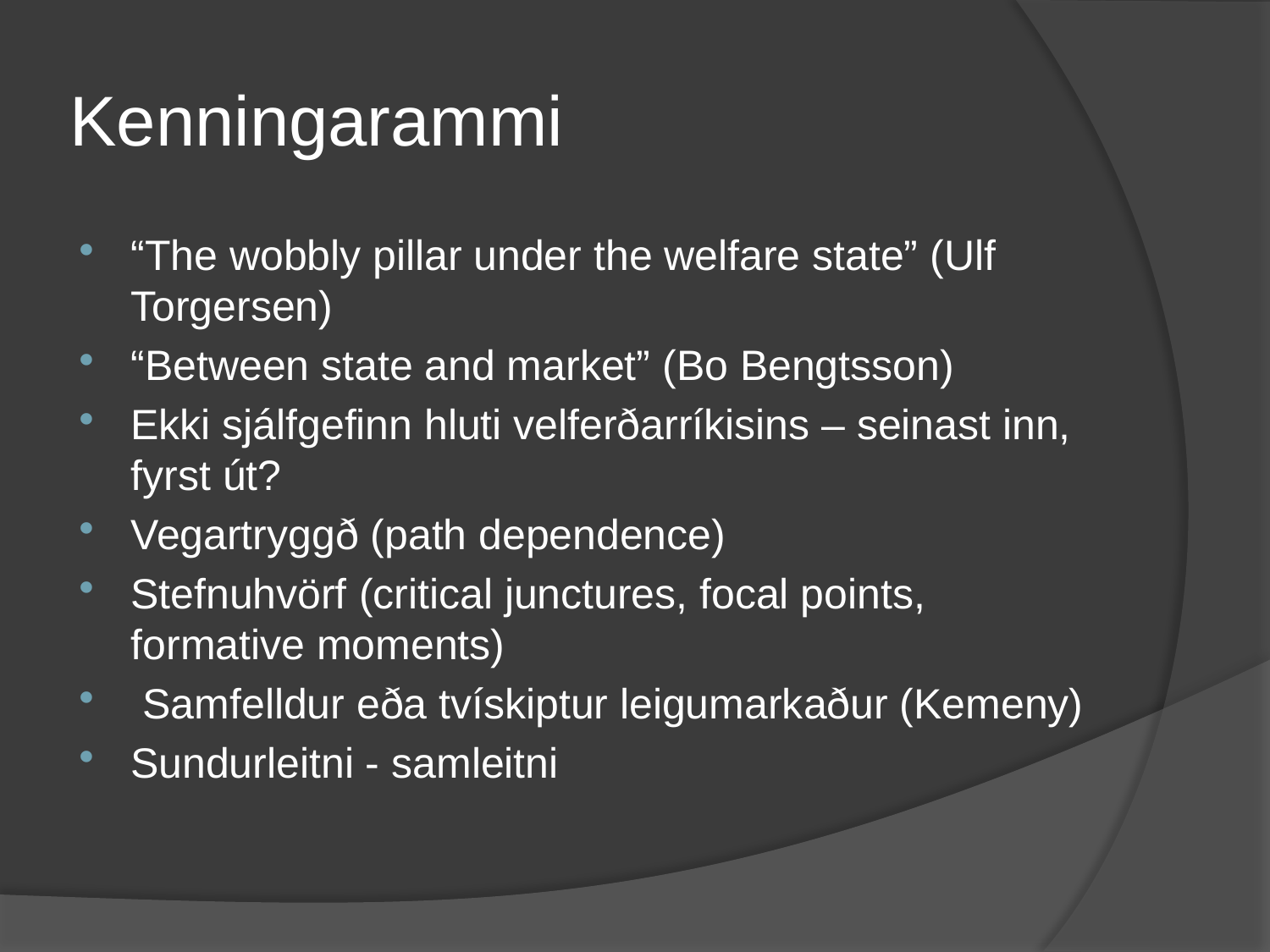

# Kenningarammi
“The wobbly pillar under the welfare state” (Ulf Torgersen)
“Between state and market” (Bo Bengtsson)
Ekki sjálfgefinn hluti velferðarríkisins – seinast inn, fyrst út?
Vegartryggð (path dependence)
Stefnuhvörf (critical junctures, focal points, formative moments)
 Samfelldur eða tvískiptur leigumarkaður (Kemeny)
Sundurleitni - samleitni